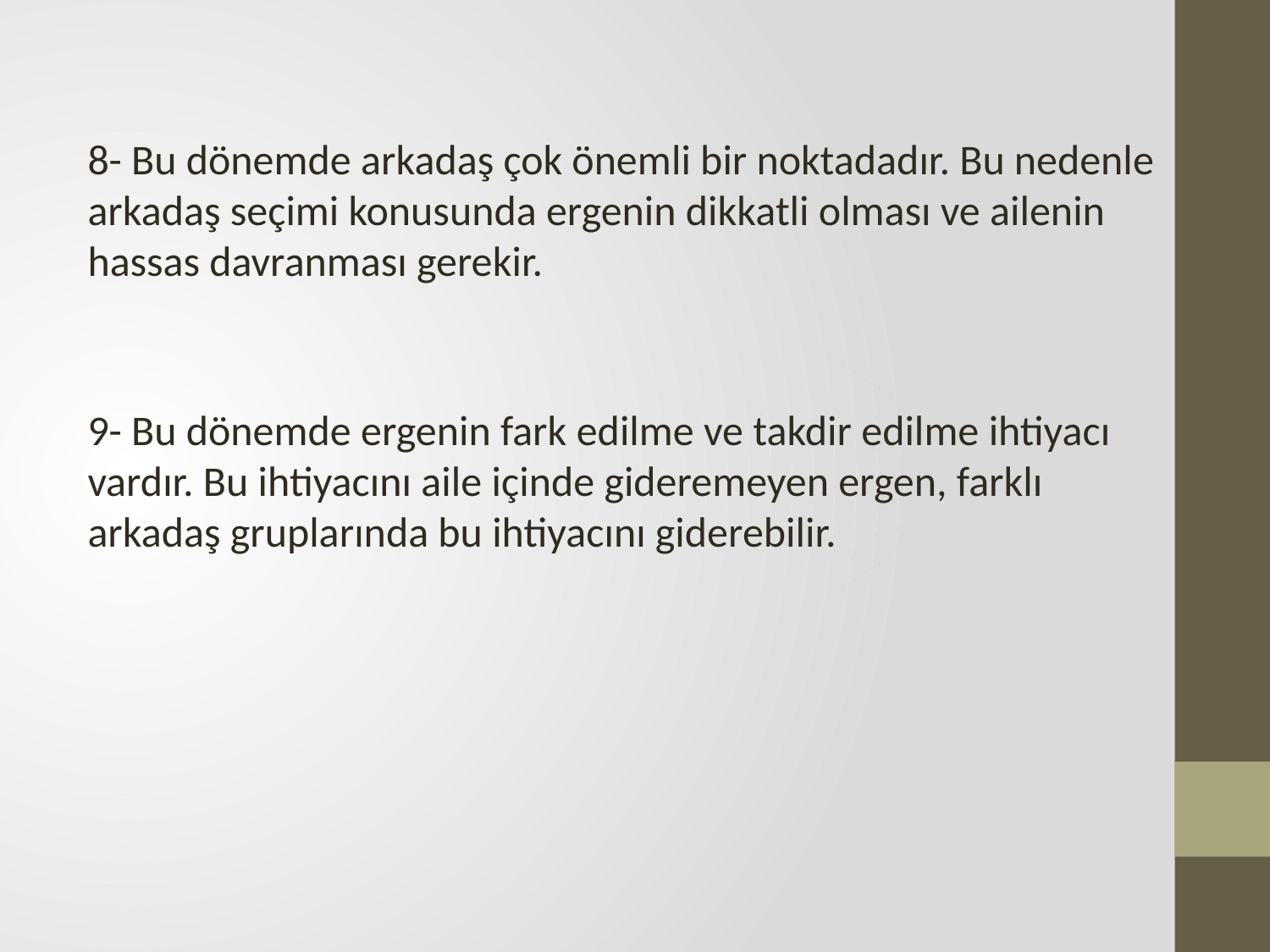

8- Bu dönemde arkadaş çok önemli bir noktadadır. Bu nedenle arkadaş seçimi konusunda ergenin dikkatli olması ve ailenin hassas davranması gerekir.

9- Bu dönemde ergenin fark edilme ve takdir edilme ihtiyacı vardır. Bu ihtiyacını aile içinde gideremeyen ergen, farklı arkadaş gruplarında bu ihtiyacını giderebilir.